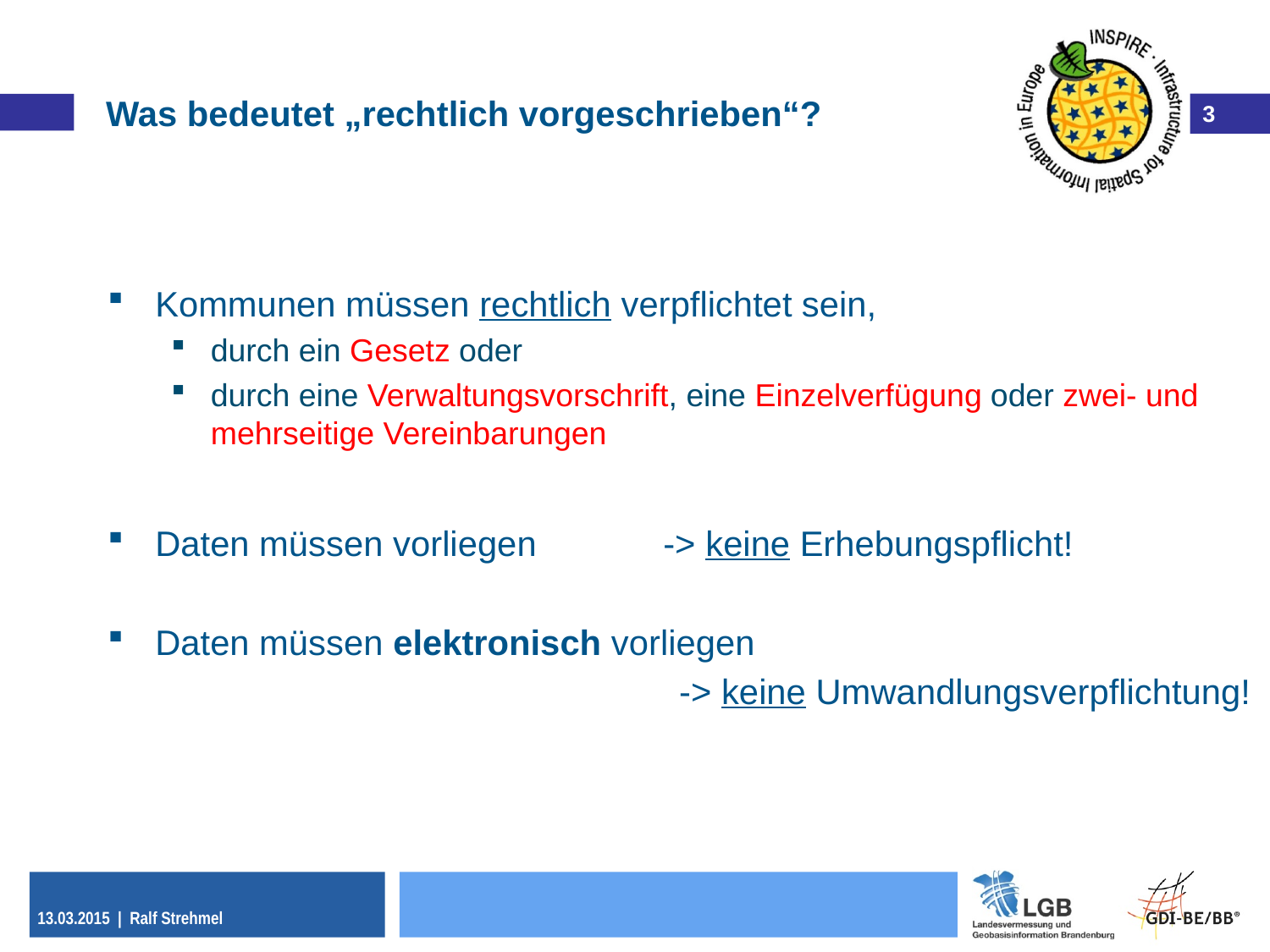

# Was bedeutet „rechtlich vorgeschrieben“?

Kommunen müssen rechtlich verpflichtet sein,
durch ein Gesetz oder
durch eine Verwaltungsvorschrift, eine Einzelverfügung oder zwei- und mehrseitige Vereinbarungen

Daten müssen vorliegen 	-> keine Erhebungspflicht!

Daten müssen elektronisch vorliegen
				-> keine Umwandlungsverpflichtung!